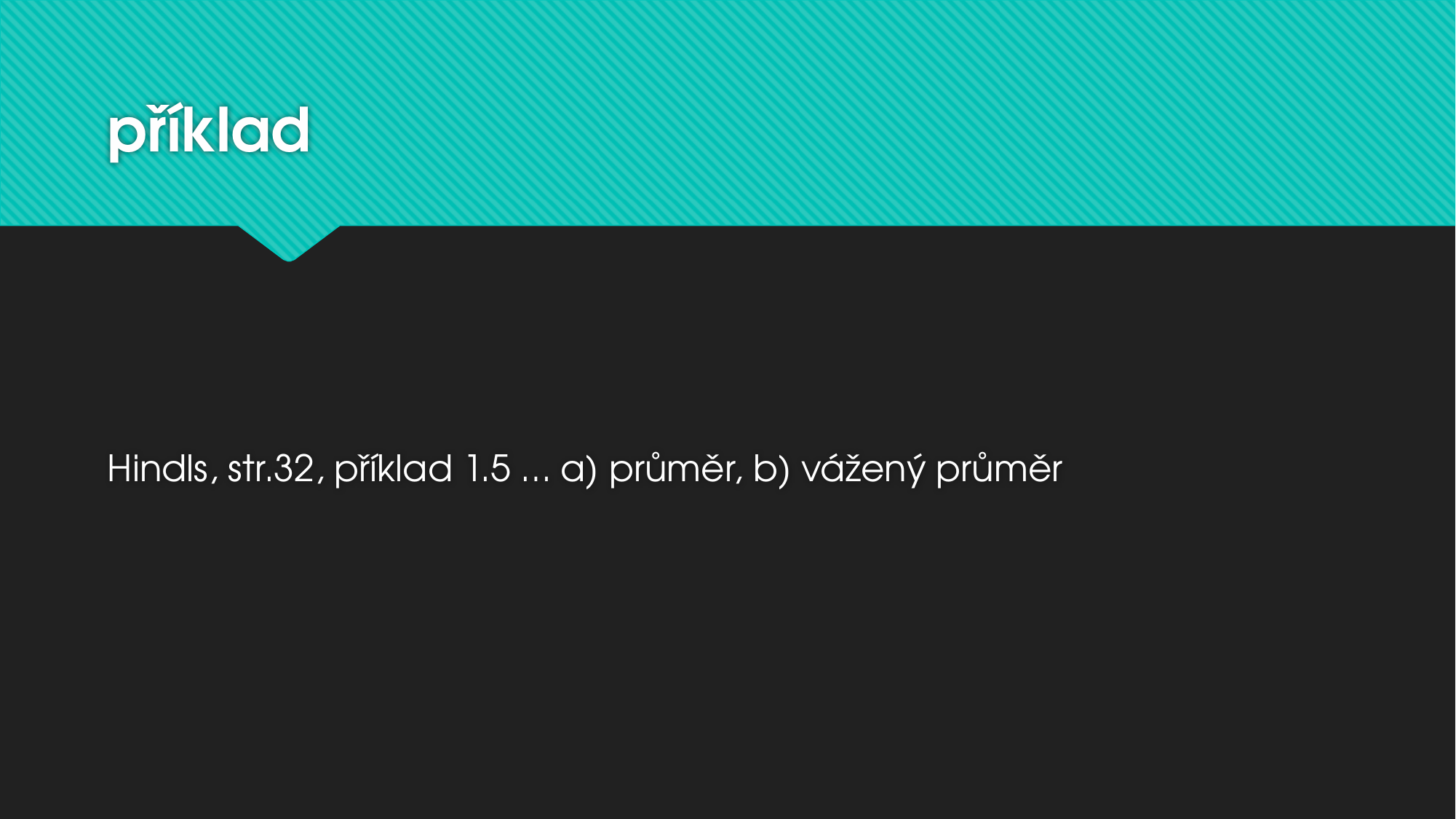

# příklad
Hindls, str.32, příklad 1.5 … a) průměr, b) vážený průměr